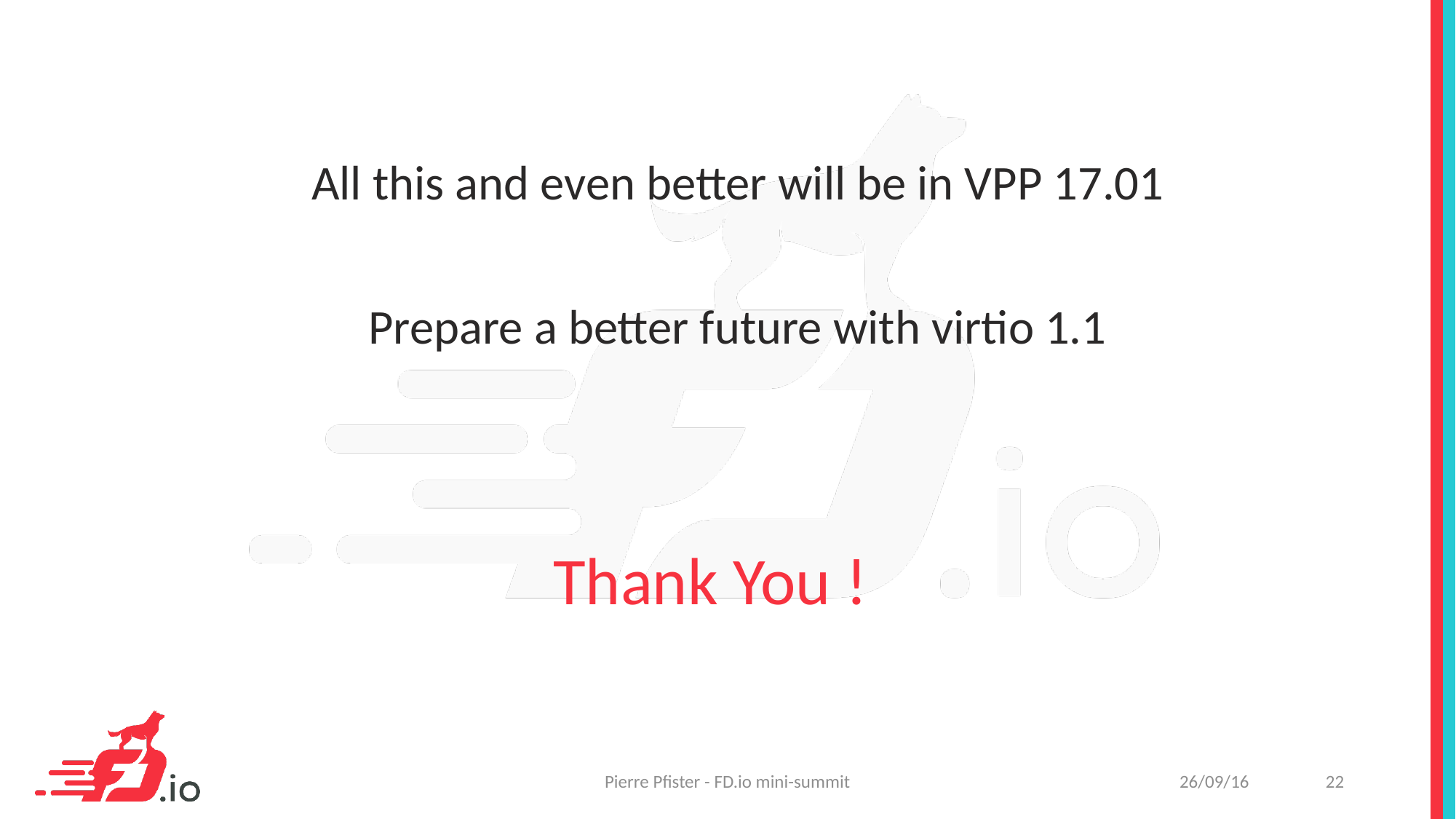

All this and even better will be in VPP 17.01
Prepare a better future with virtio 1.1
# Thank You !
Pierre Pfister - FD.io mini-summit
26/09/16
22